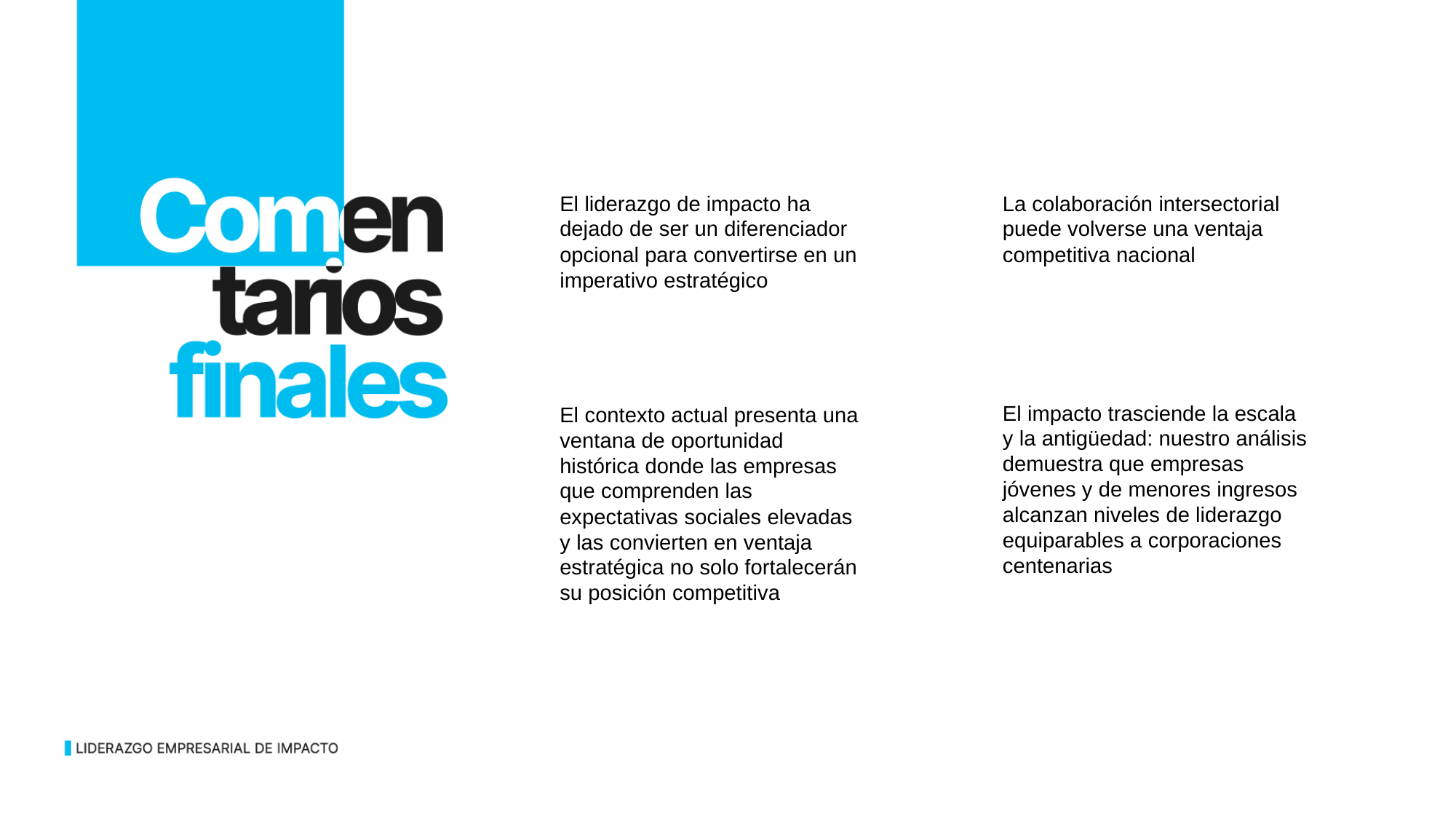

El liderazgo de impacto ha dejado de ser un diferenciador opcional para convertirse en un imperativo estratégico
La colaboración intersectorial puede volverse una ventaja competitiva nacional
El impacto trasciende la escala y la antigüedad: nuestro análisis demuestra que empresas jóvenes y de menores ingresos alcanzan niveles de liderazgo equiparables a corporaciones centenarias
El contexto actual presenta una ventana de oportunidad histórica donde las empresas que comprenden las expectativas sociales elevadas y las convierten en ventaja estratégica no solo fortalecerán su posición competitiva